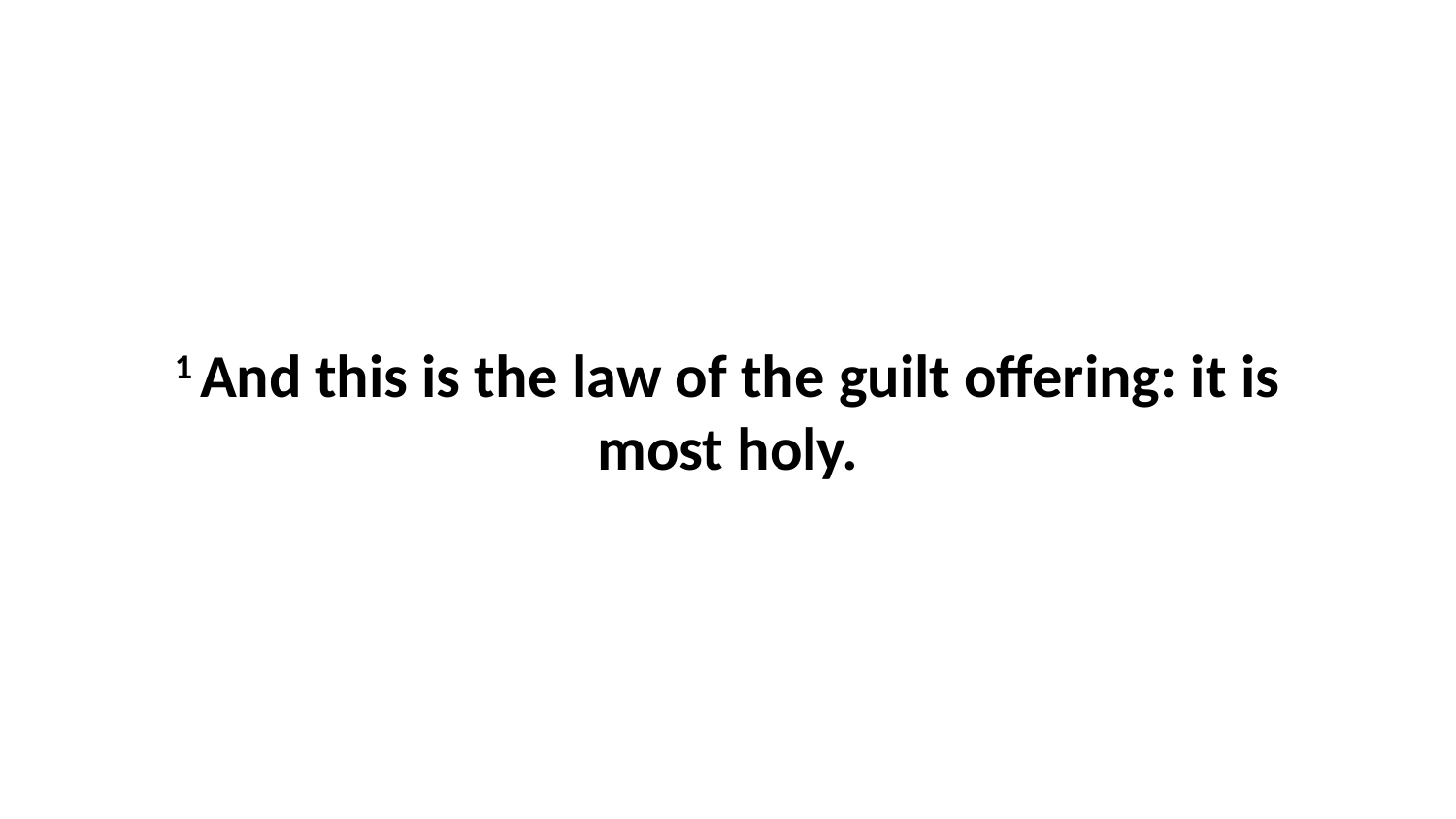

1 And this is the law of the guilt offering: it is most holy.